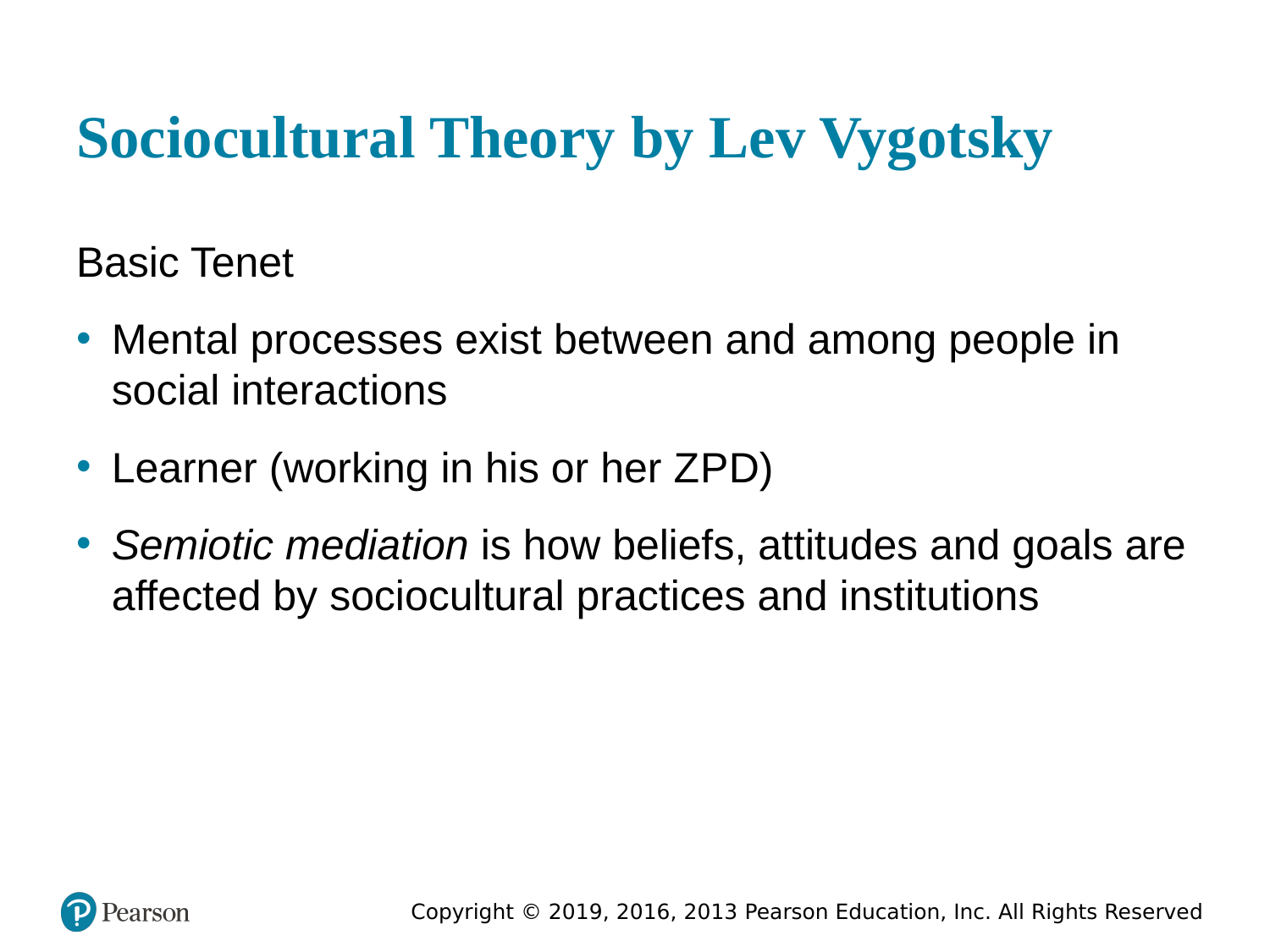

# Sociocultural Theory by Lev Vygotsky
Basic Tenet
Mental processes exist between and among people in social interactions
Learner (working in his or her Z P D)
Semiotic mediation is how beliefs, attitudes and goals are affected by sociocultural practices and institutions